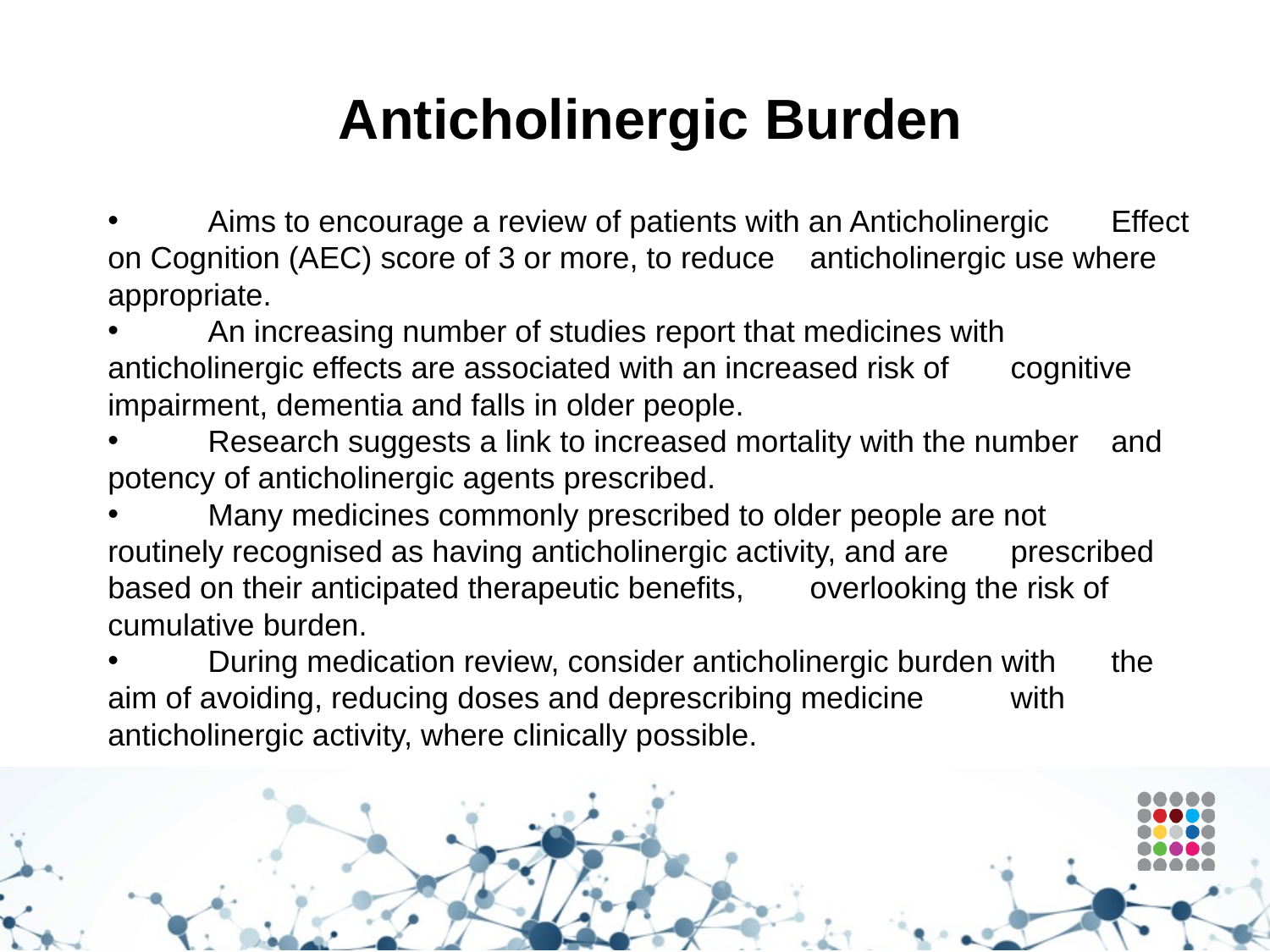

# Anticholinergic Burden
 	Aims to encourage a review of patients with an Anticholinergic 	Effect on Cognition (AEC) score of 3 or more, to reduce 	anticholinergic use where appropriate.
 	An increasing number of studies report that medicines with 	anticholinergic effects are associated with an increased risk of 	cognitive impairment, dementia and falls in older people.
 	Research suggests a link to increased mortality with the number 	and potency of anticholinergic agents prescribed.
 	Many medicines commonly prescribed to older people are not 	routinely recognised as having anticholinergic activity, and are 	prescribed based on their anticipated therapeutic benefits, 	overlooking the risk of cumulative burden.
 	During medication review, consider anticholinergic burden with 	the aim of avoiding, reducing doses and deprescribing medicine 	with anticholinergic activity, where clinically possible.